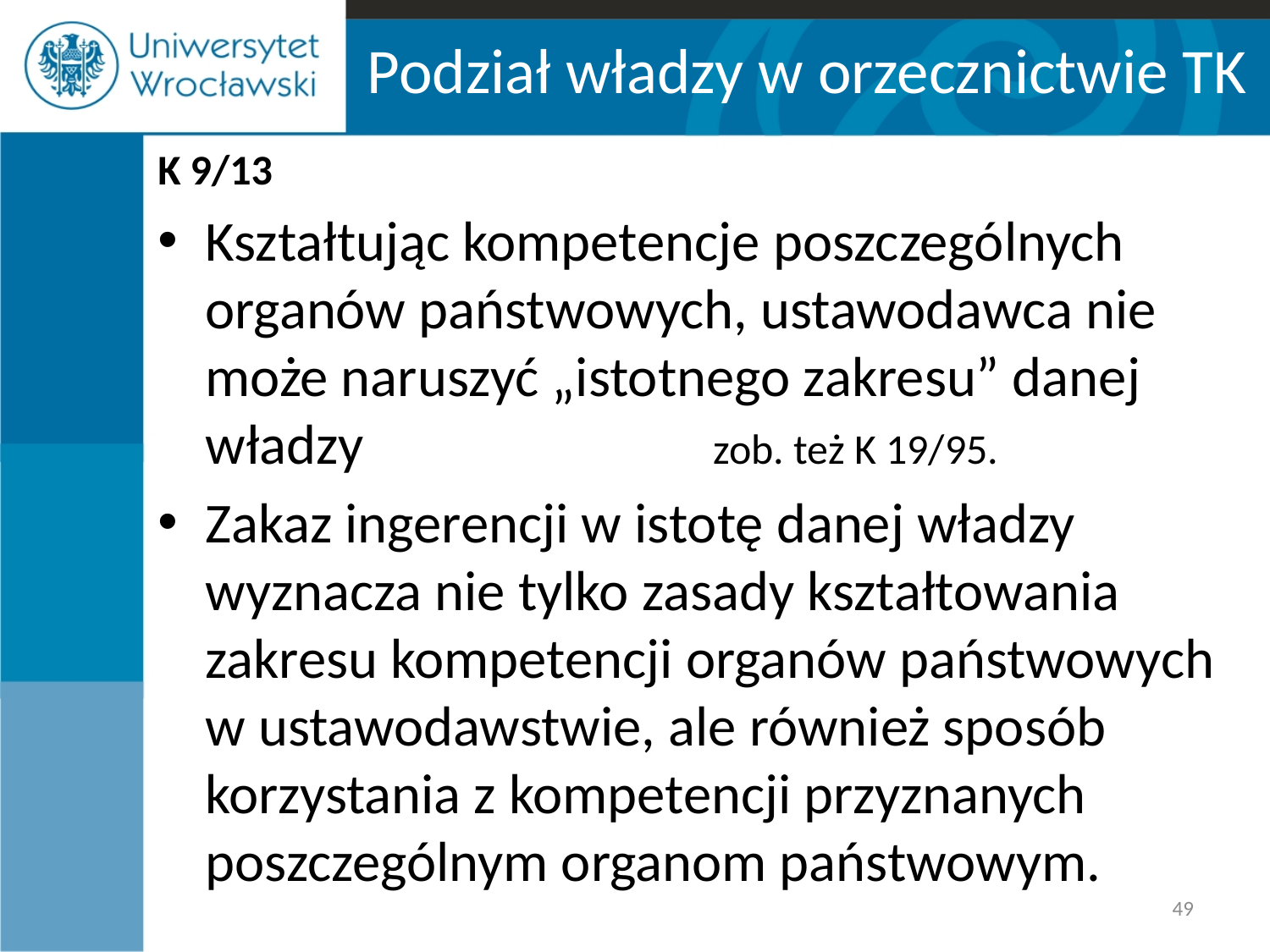

# Podział władzy w orzecznictwie TK
K 9/13
Kształtując kompetencje poszczególnych organów państwowych, ustawodawca nie może naruszyć „istotnego zakresu” danej władzy 			zob. też K 19/95.
Zakaz ingerencji w istotę danej władzy wyznacza nie tylko zasady kształtowania zakresu kompetencji organów państwowych w ustawodawstwie, ale również sposób korzystania z kompetencji przyznanych poszczególnym organom państwowym.

49